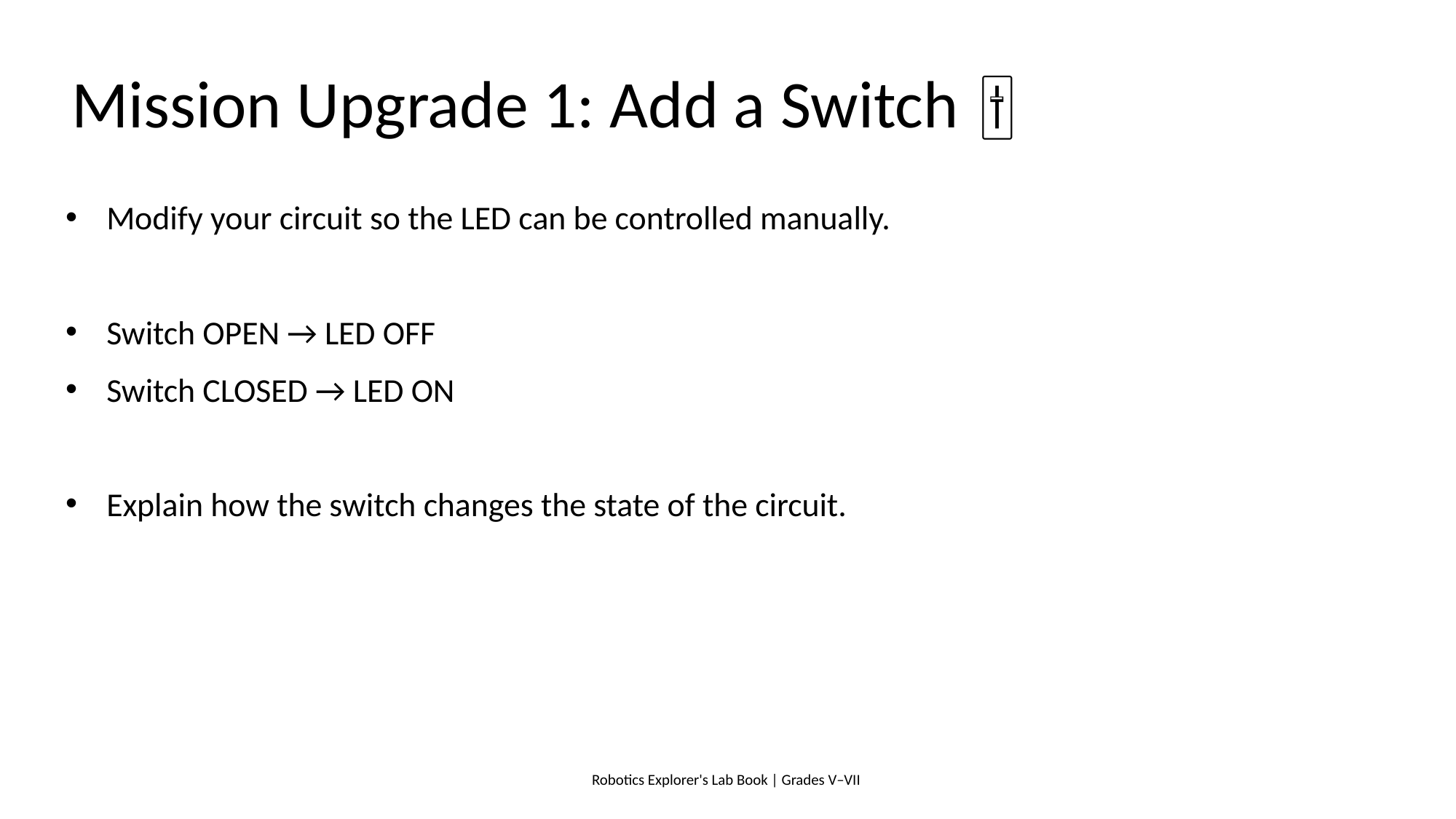

# Mission Upgrade 1: Add a Switch 🎚️
Modify your circuit so the LED can be controlled manually.

Switch OPEN → LED OFF
Switch CLOSED → LED ON

Explain how the switch changes the state of the circuit.
Robotics Explorer's Lab Book | Grades V–VII